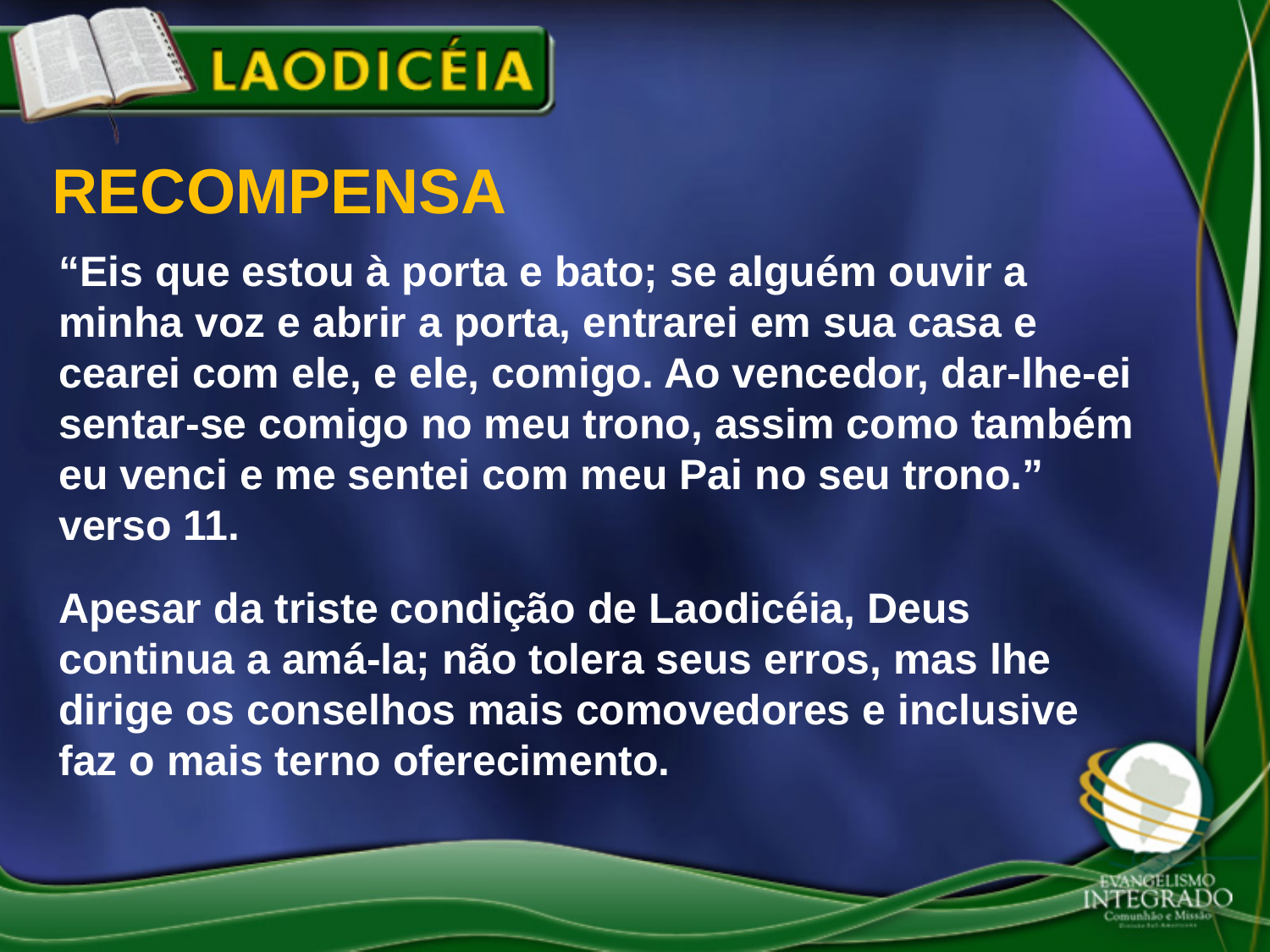

RECOMPENSA
“Eis que estou à porta e bato; se alguém ouvir a minha voz e abrir a porta, entrarei em sua casa e cearei com ele, e ele, comigo. Ao vencedor, dar-lhe-ei sentar-se comigo no meu trono, assim como também eu venci e me sentei com meu Pai no seu trono.” verso 11.
Apesar da triste condição de Laodicéia, Deus continua a amá-la; não tolera seus erros, mas lhe dirige os conselhos mais comovedores e inclusive faz o mais terno oferecimento.